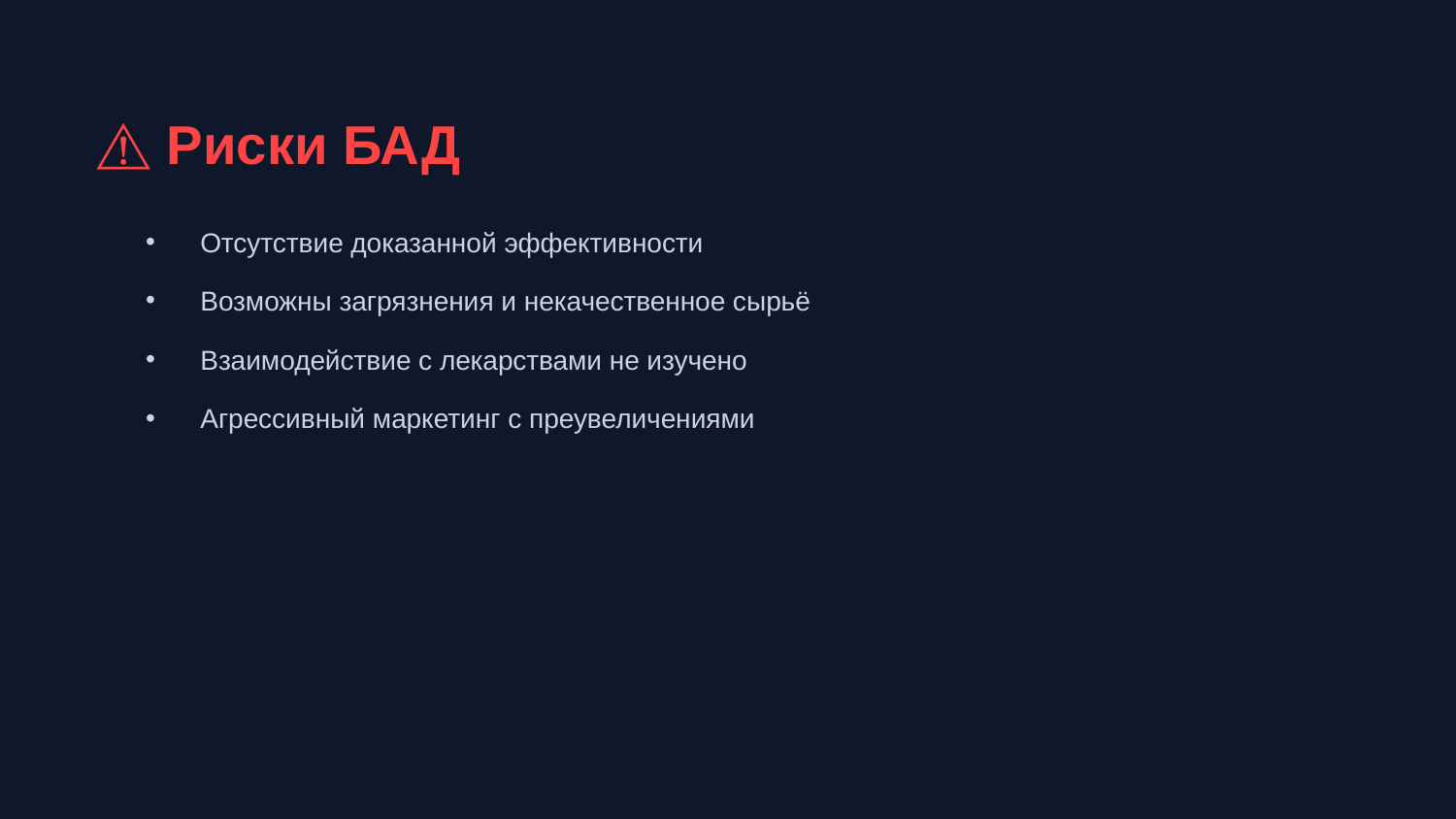

⚠️ Риски БАД
Отсутствие доказанной эффективности
Возможны загрязнения и некачественное сырьё
Взаимодействие с лекарствами не изучено
Агрессивный маркетинг с преувеличениями